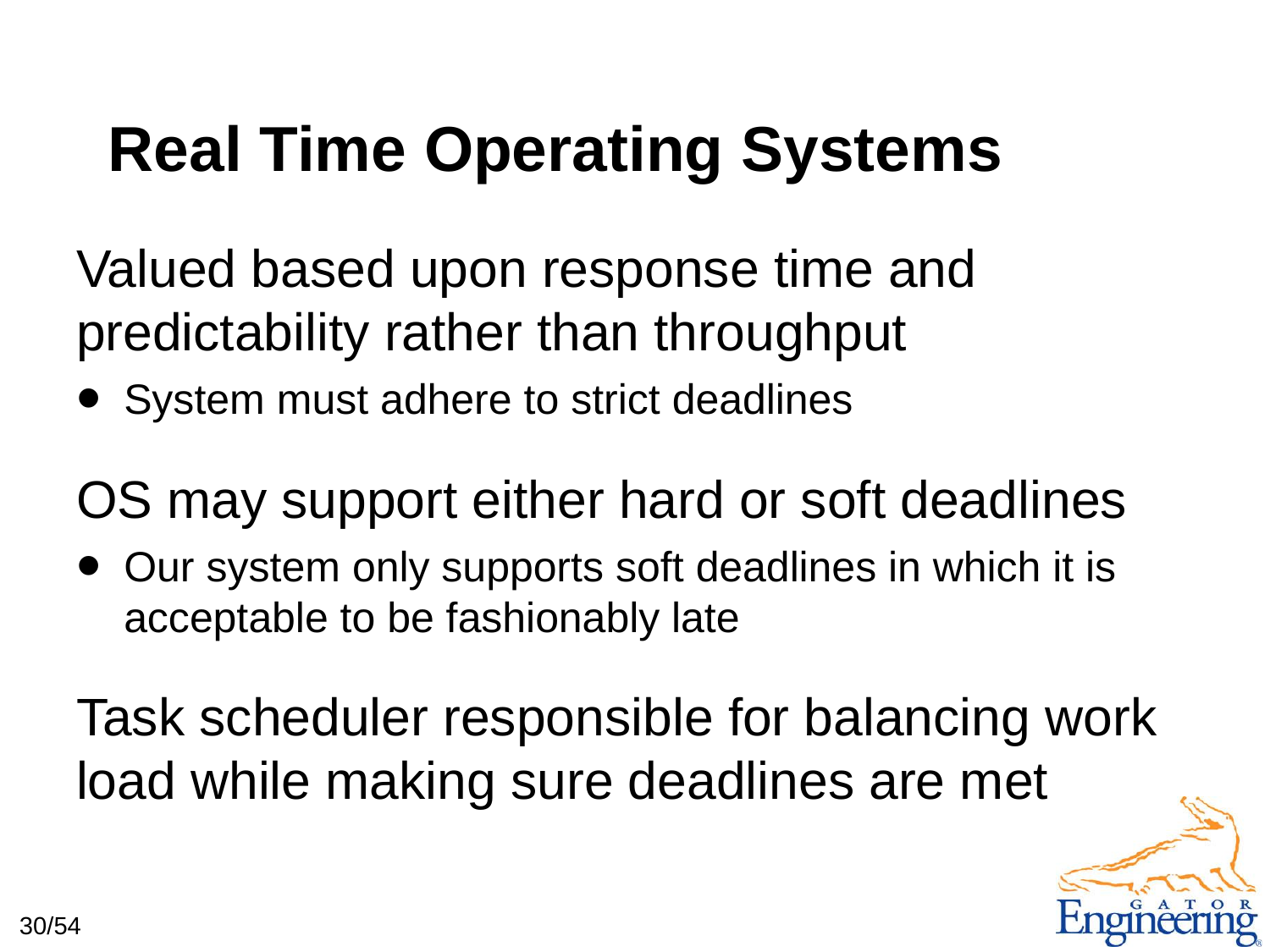

# Real Time Operating Systems
Valued based upon response time and predictability rather than throughput
System must adhere to strict deadlines

OS may support either hard or soft deadlines
Our system only supports soft deadlines in which it is acceptable to be fashionably late

Task scheduler responsible for balancing work load while making sure deadlines are met

30/54